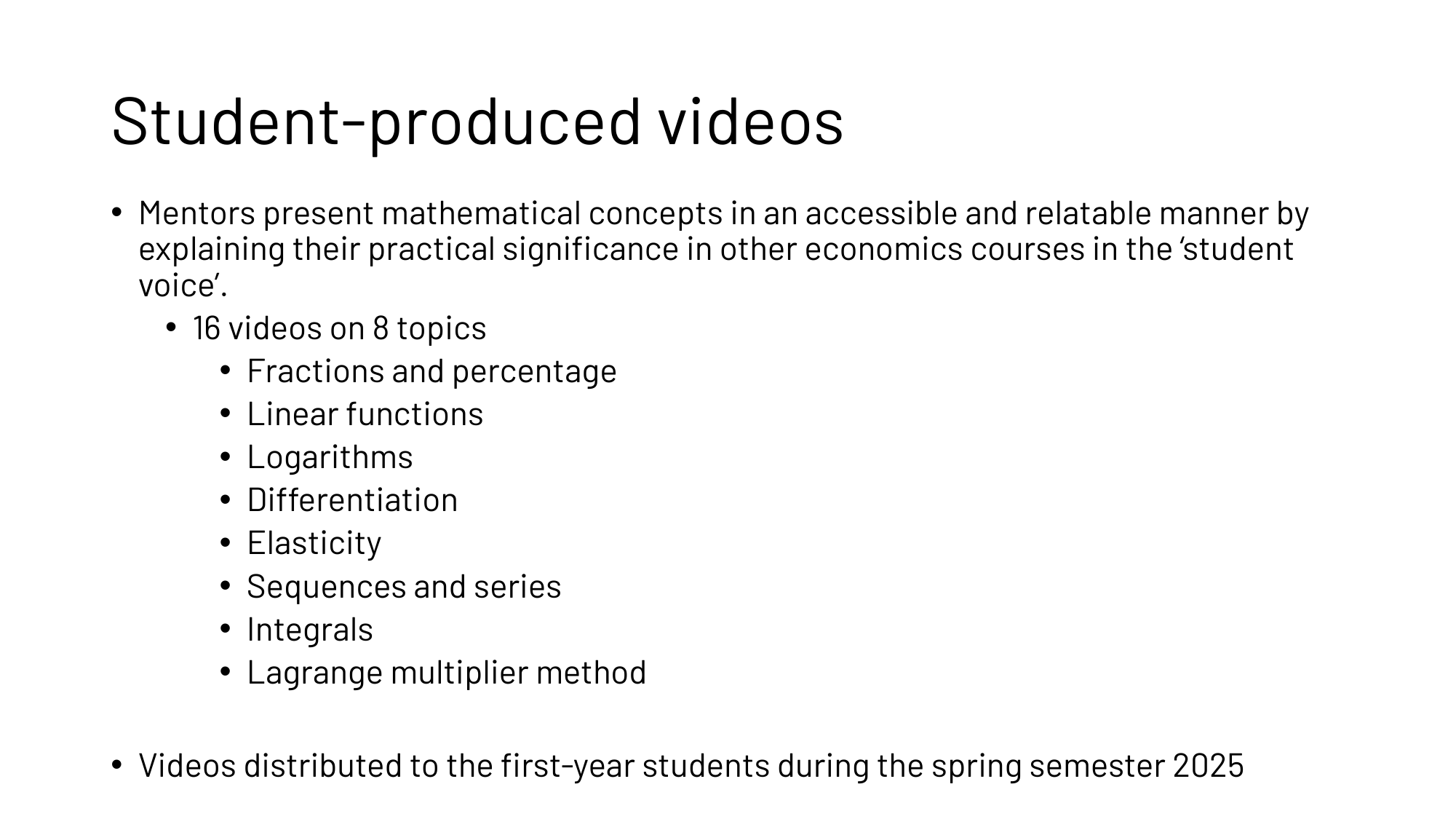

# Student-produced videos
Mentors present mathematical concepts in an accessible and relatable manner by explaining their practical significance in other economics courses in the ‘student voice’.
16 videos on 8 topics
Fractions and percentage
Linear functions
Logarithms
Differentiation
Elasticity
Sequences and series
Integrals
Lagrange multiplier method

Videos distributed to the first-year students during the spring semester 2025